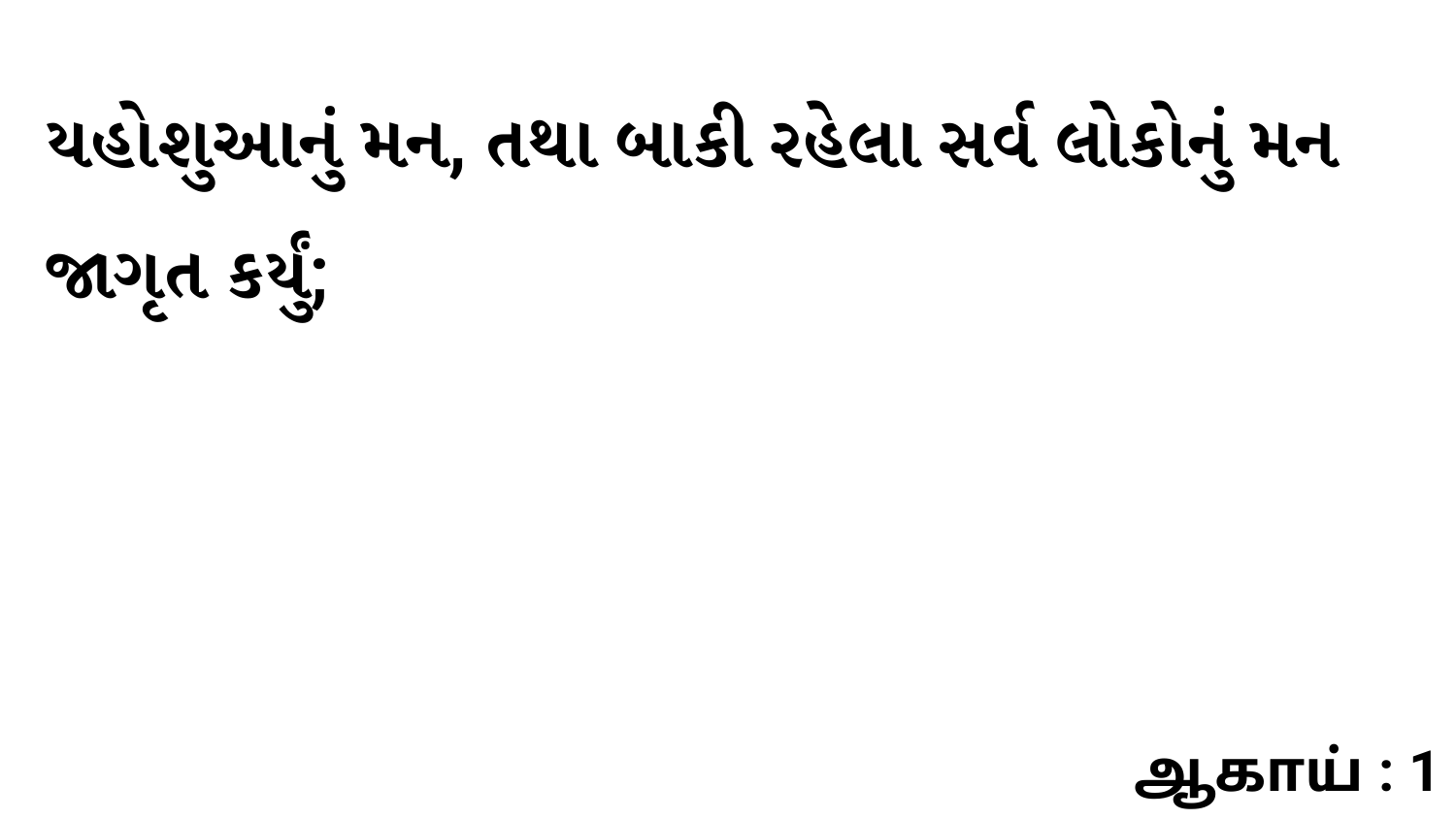

યહોશુઆનું મન, તથા બાકી રહેલા સર્વ લોકોનું મન જાગૃત કર્યું;
ஆகாய் : 1